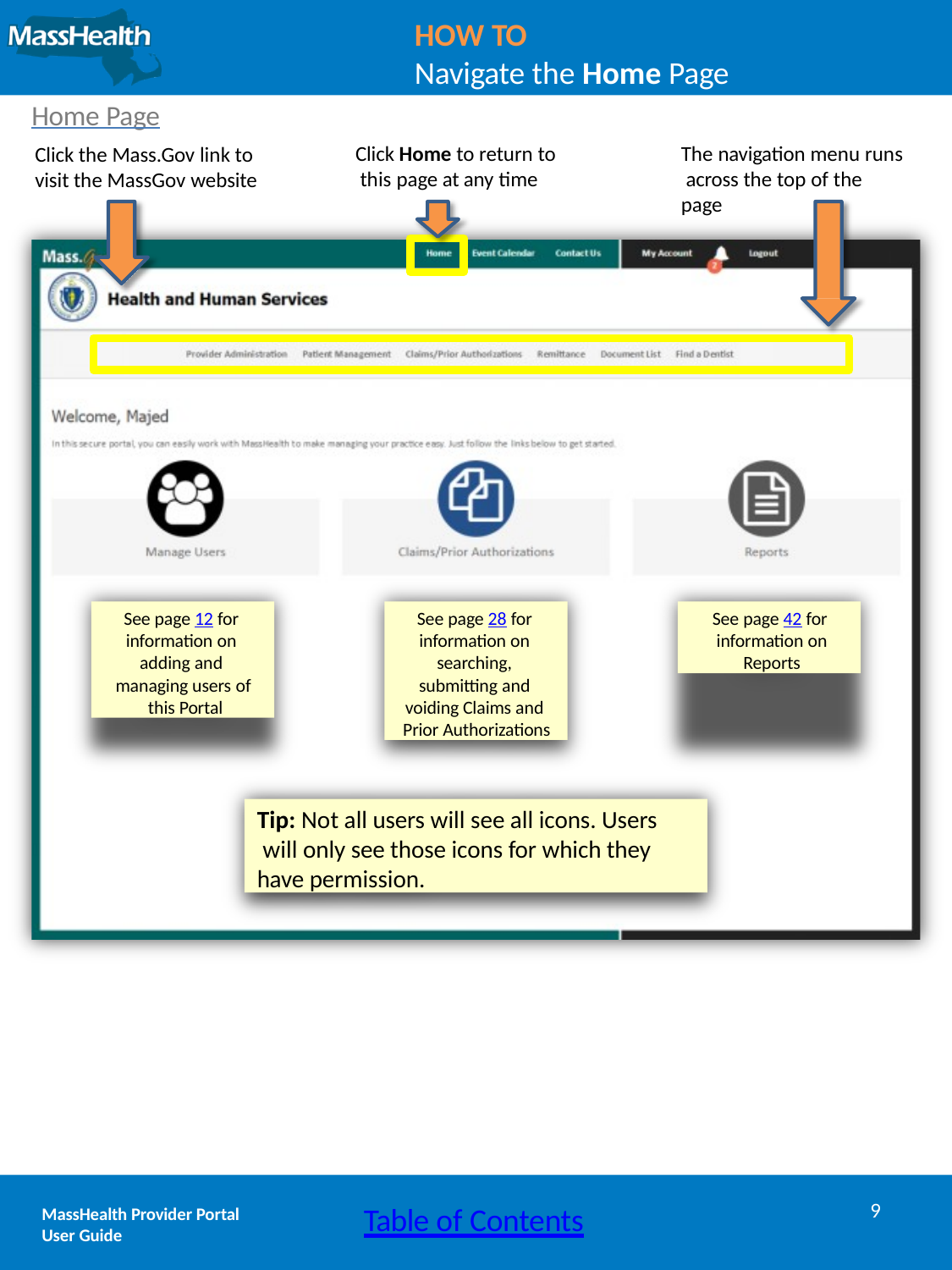

HOW TO
Navigate the Home Page
Home Page
Click Home to return to  this page at any time
The navigation menu runs  across the top of the page
Click the Mass.Gov link to  visit the MassGov website

See page 12 for  information on  adding and  managing users of  this Portal
See page 42 for  information on  Reports
See page 28 for  information on  searching,  submitting and  voiding Claims and  Prior Authorizations

Tip: Not all users will see all icons. Users  will only see those icons for which they  have permission.
9
Table of Contents
MassHealth Provider Portal
User Guide